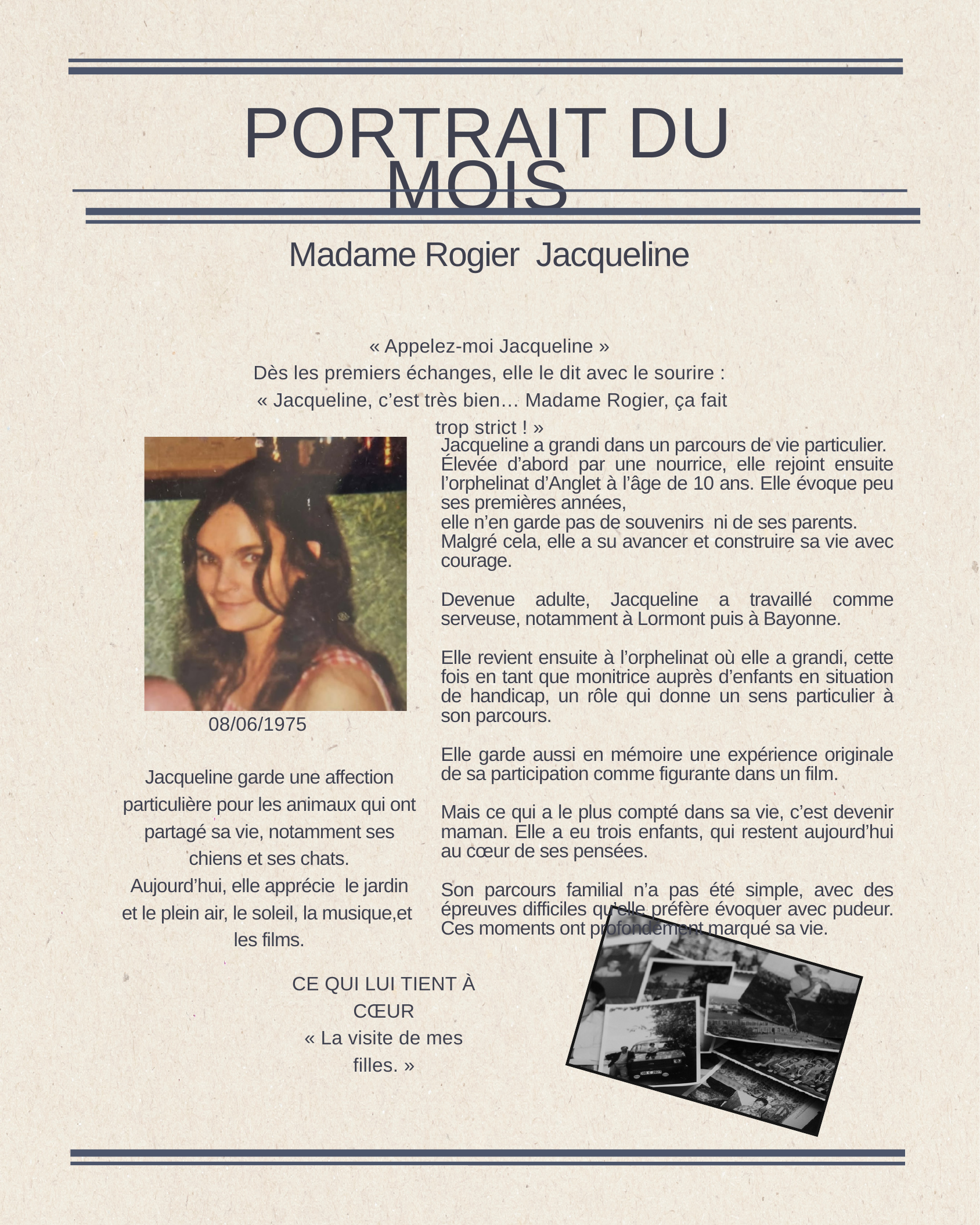

PORTRAIT DU MOIS

Madame Rogier  Jacqueline

« Appelez-moi Jacqueline »
Dès les premiers échanges, elle le dit avec le sourire :
 « Jacqueline, c’est très bien… Madame Rogier, ça fait trop strict ! »
Jacqueline a grandi dans un parcours de vie particulier.
Élevée d’abord par une nourrice, elle rejoint ensuite l’orphelinat d’Anglet à l’âge de 10 ans. Elle évoque peu ses premières années,
elle n’en garde pas de souvenirs  ni de ses parents.
Malgré cela, elle a su avancer et construire sa vie avec courage.

Devenue adulte, Jacqueline a travaillé comme serveuse, notamment à Lormont puis à Bayonne.

Elle revient ensuite à l’orphelinat où elle a grandi, cette fois en tant que monitrice auprès d’enfants en situation de handicap, un rôle qui donne un sens particulier à son parcours.

Elle garde aussi en mémoire une expérience originale de sa participation comme figurante dans un film.

Mais ce qui a le plus compté dans sa vie, c’est devenir maman. Elle a eu trois enfants, qui restent aujourd’hui au cœur de ses pensées.

Son parcours familial n’a pas été simple, avec des épreuves difficiles qu’elle préfère évoquer avec pudeur. Ces moments ont profondément marqué sa vie.

08/06/1975
Jacqueline garde une affection particulière pour les animaux qui ont partagé sa vie, notamment ses chiens et ses chats.
Aujourd’hui, elle apprécie  le jardin et le plein air, le soleil, la musique,et  les films.

CE QUI LUI TIENT À CŒUR
« La visite de mes filles. »